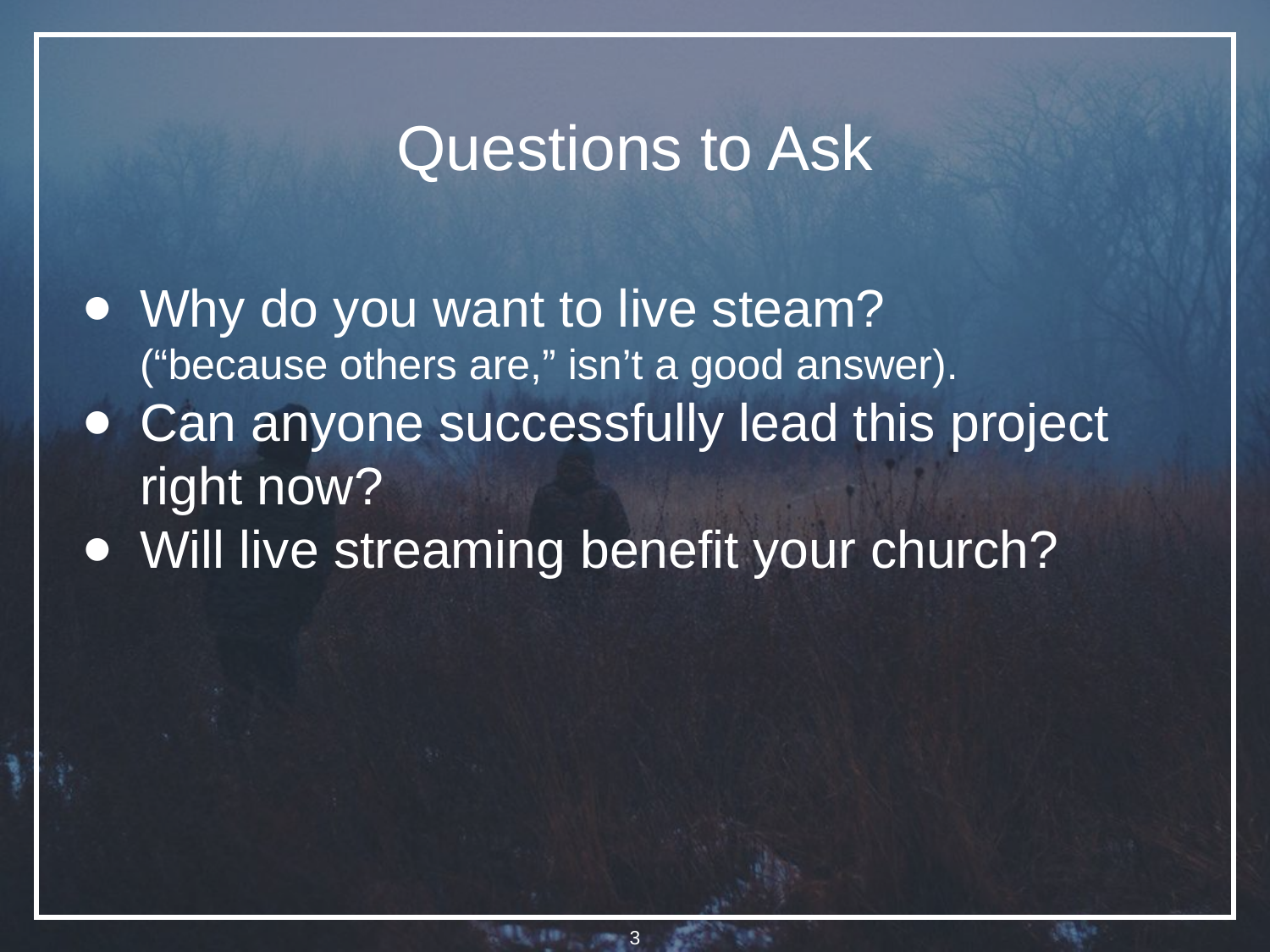

Questions to Ask
Why do you want to live steam?
(“because others are,” isn’t a good answer).
Can anyone successfully lead this project right now?
Will live streaming benefit your church?

3